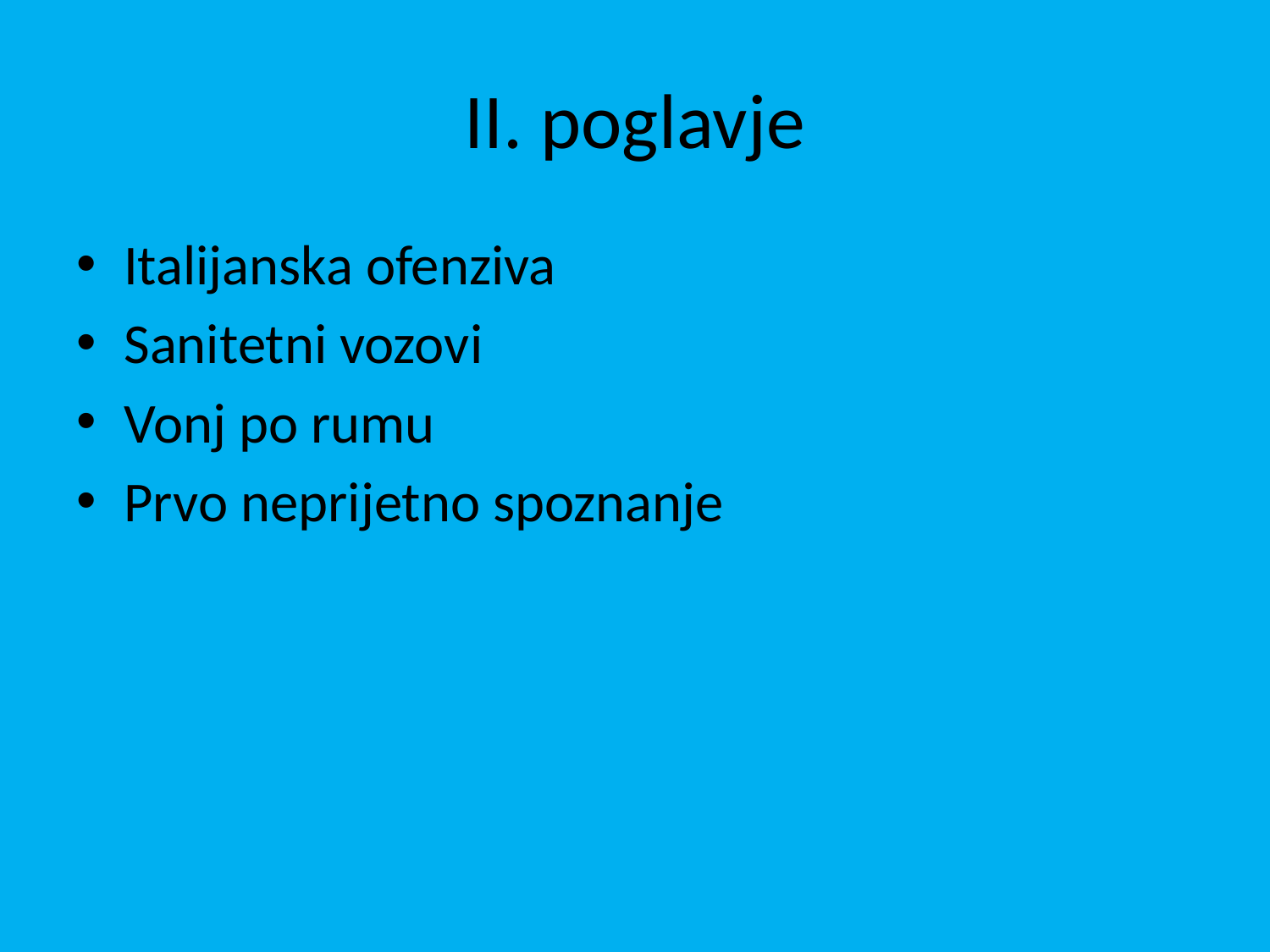

# II. poglavje
Italijanska ofenziva
Sanitetni vozovi
Vonj po rumu
Prvo neprijetno spoznanje